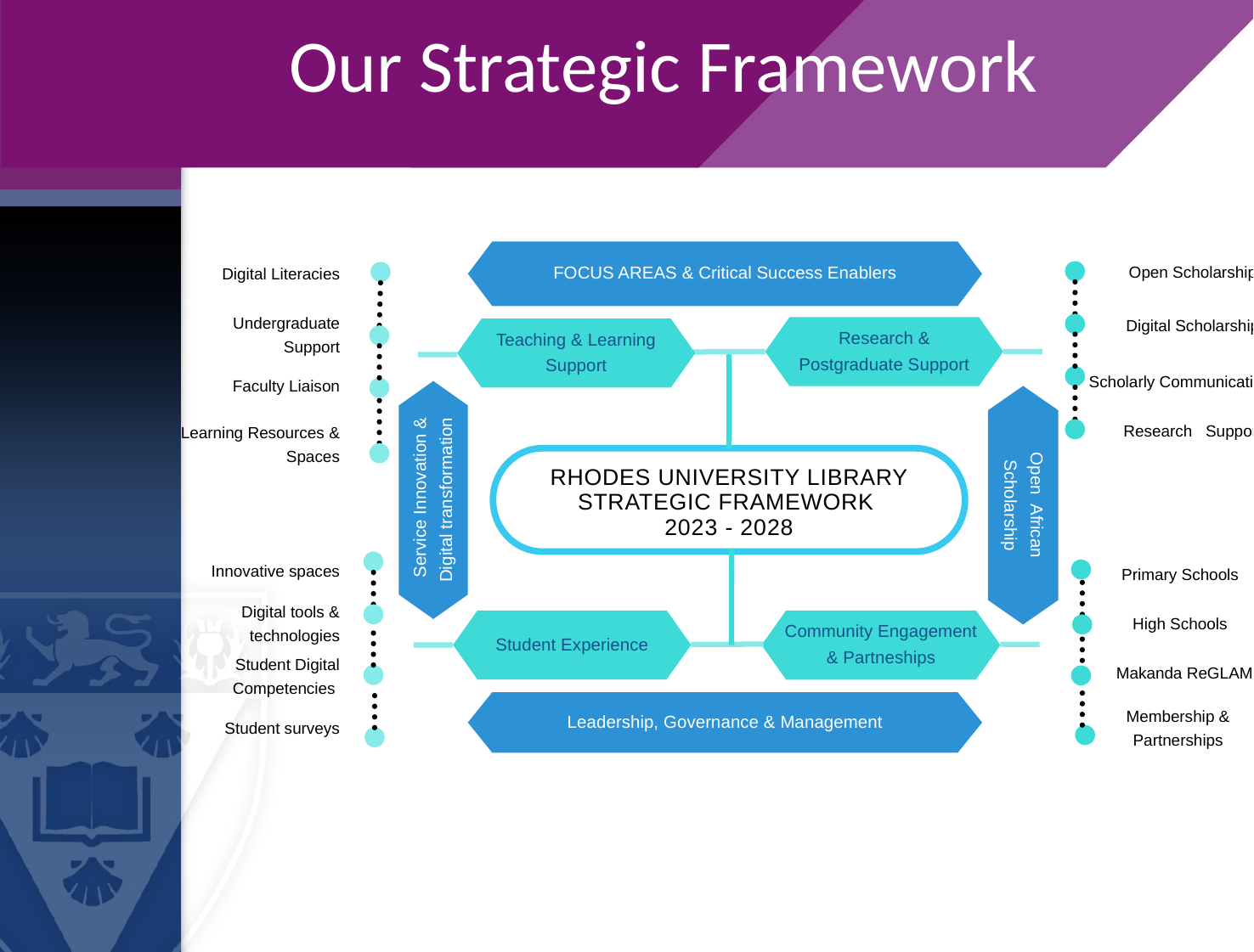

Our Strategic Framework

FOCUS AREAS & Critical Success Enablers
Open Scholarship
Digital Literacies

Undergraduate Support
Digital Scholarship

Research & Postgraduate Support

Teaching & Learning Support

Scholarly Communication
Faculty Liaison

Research   Support
Learning Resources & Spaces

RHODES UNIVERSITY LIBRARY
STRATEGIC FRAMEWORK
2023 - 2028

 Service Innovation & Digital transformation

Open  African Scholarship

Innovative spaces

 Primary Schools

Digital tools & technologies

High Schools

Student Experience

Community Engagement & Partneships

Student Digital Competencies
Makanda ReGLAM

Leadership, Governance & Management

Membership & Partnerships
Student surveys